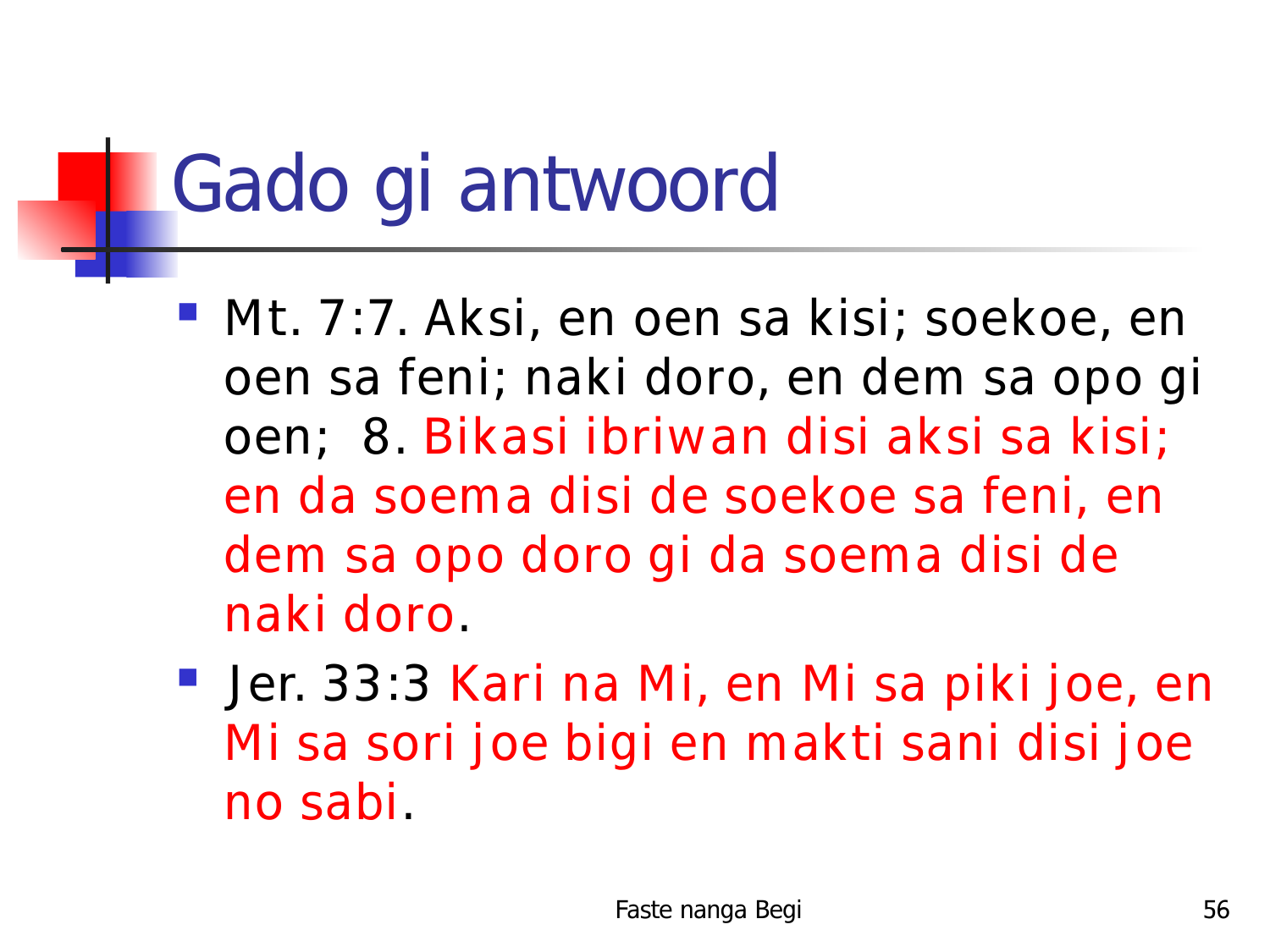

# Gado gi antwoord
Mt. 7:7. Aksi, en oen sa kisi; soekoe, en oen sa feni; naki doro, en dem sa opo gi oen;  8. Bikasi ibriwan disi aksi sa kisi; en da soema disi de soekoe sa feni, en dem sa opo doro gi da soema disi de naki doro.
Jer. 33:3 Kari na Mi, en Mi sa piki joe, en Mi sa sori joe bigi en makti sani disi joe no sabi.
Faste nanga Begi
56